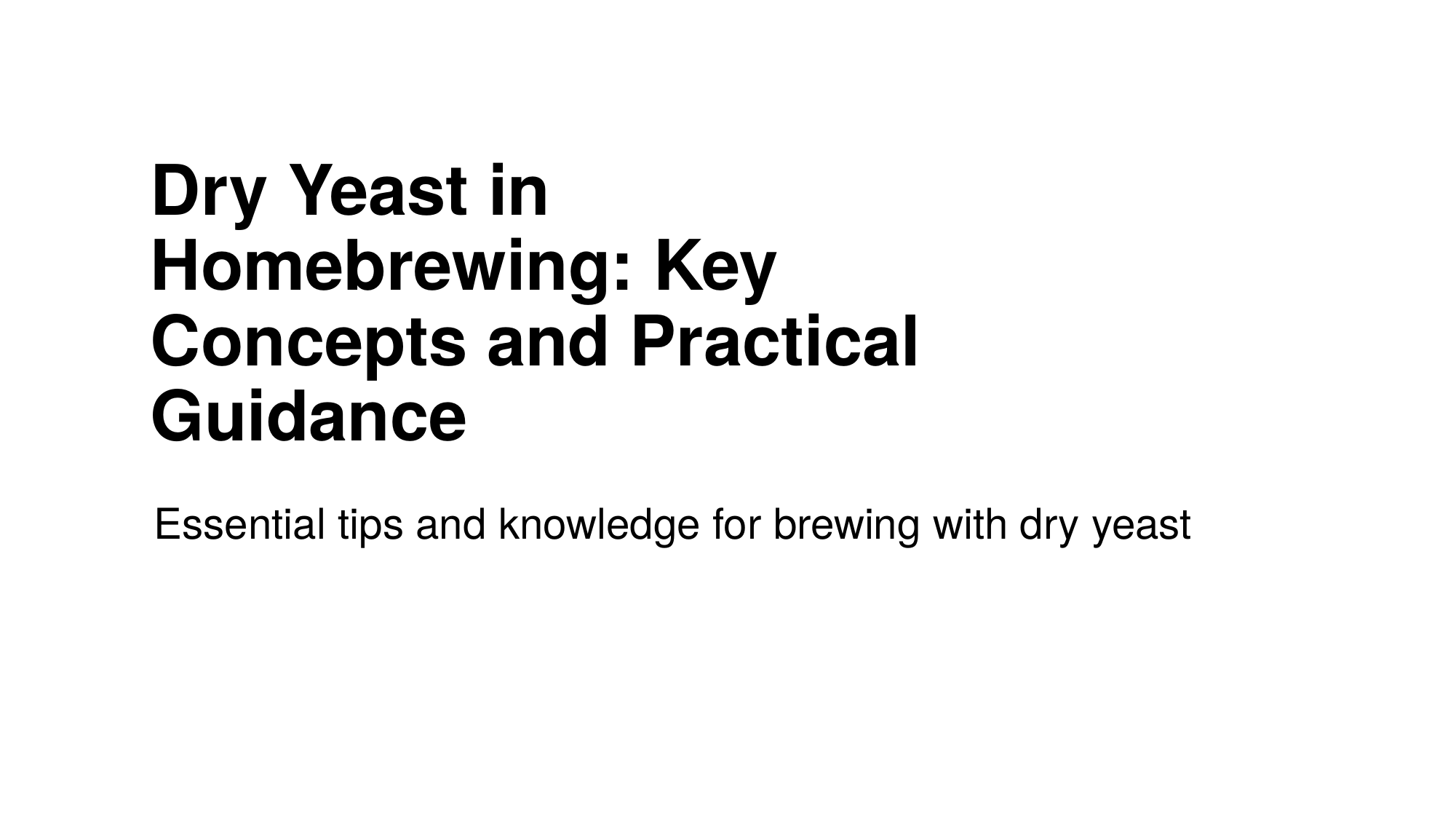

# Dry Yeast in Homebrewing: Key Concepts and Practical Guidance
Essential tips and knowledge for brewing with dry yeast